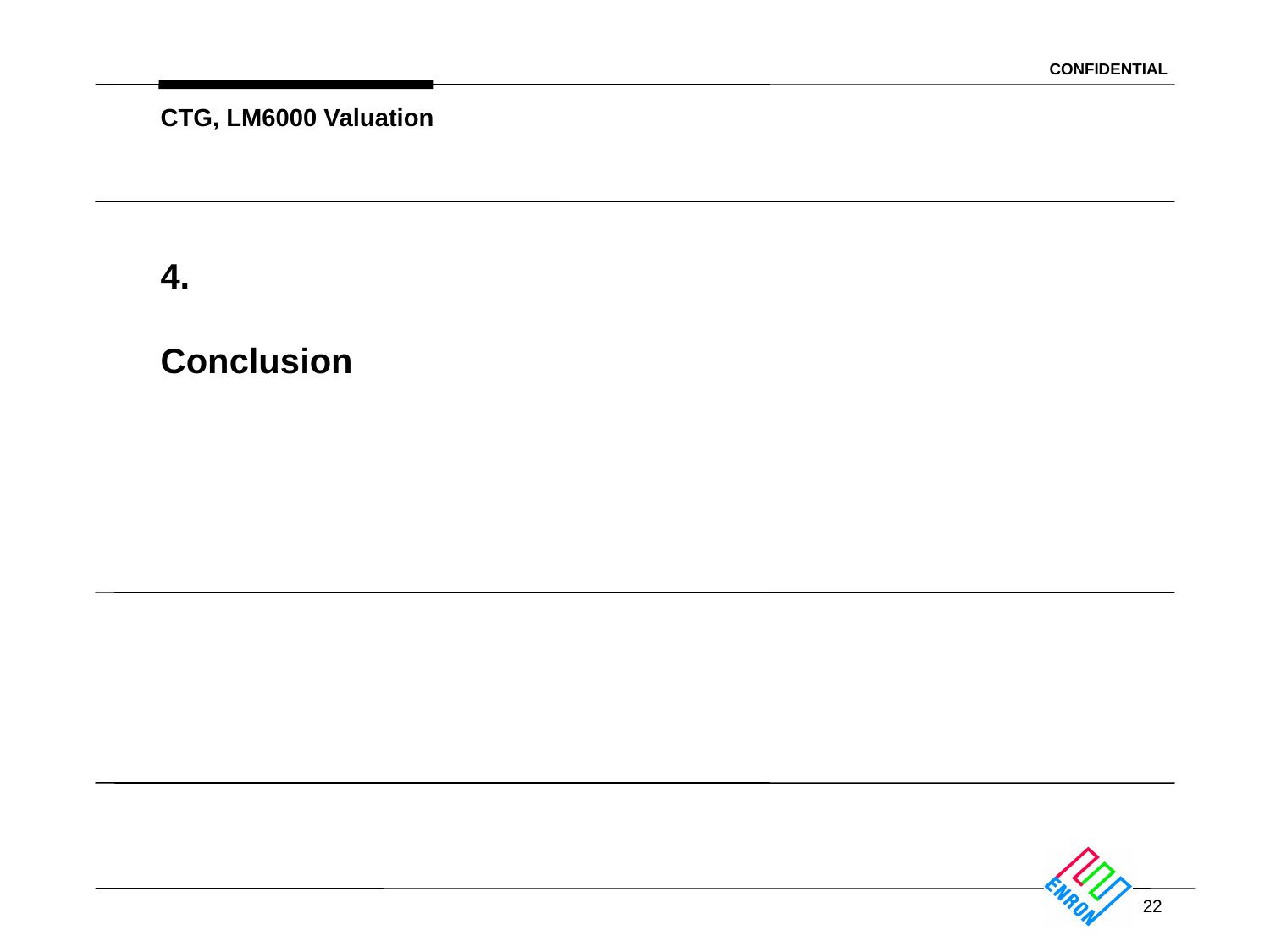

22
CTG, LM6000 Valuation
# 4. Conclusion